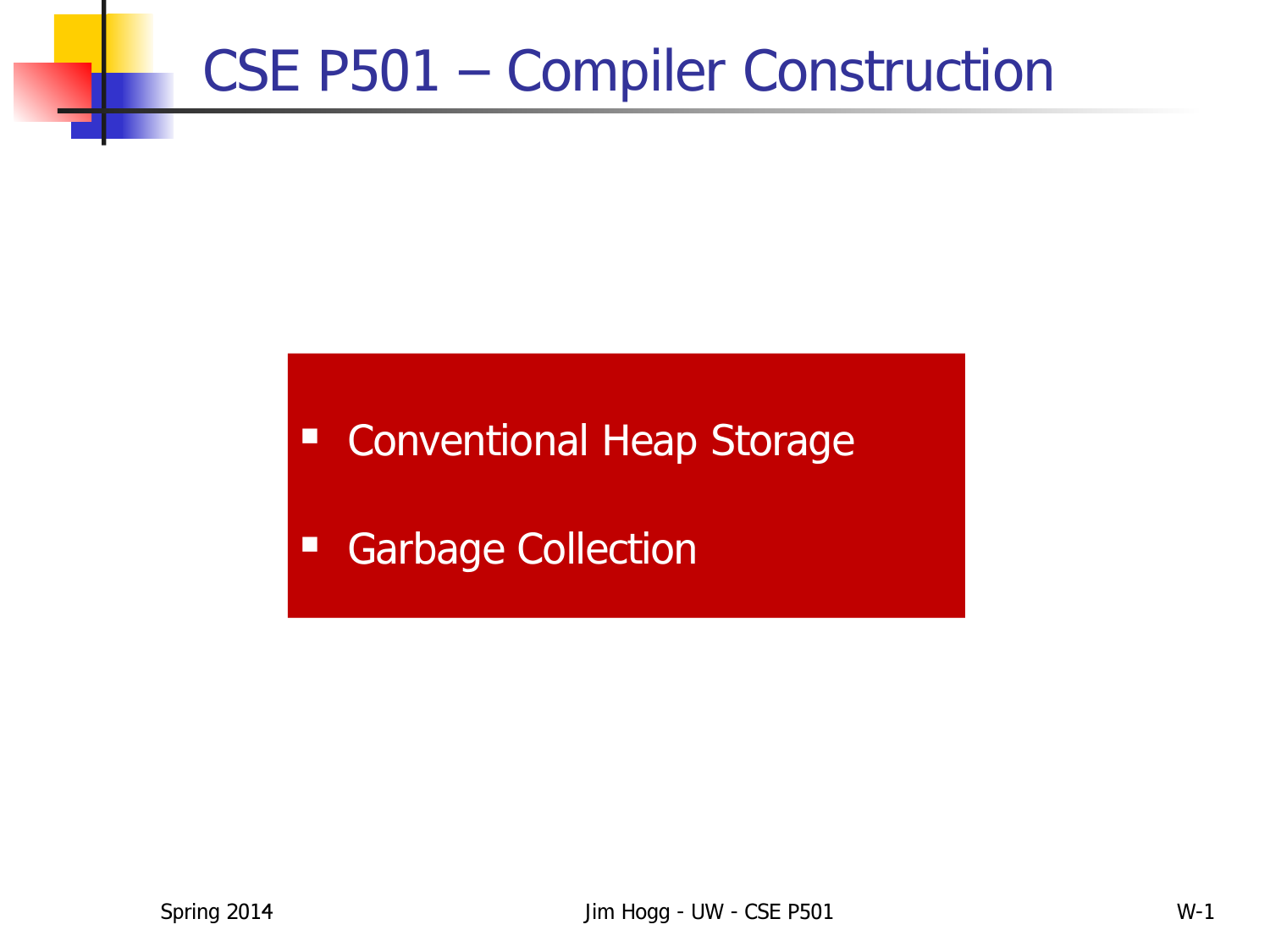

# CSE P501 – Compiler Construction

Conventional Heap Storage

Garbage Collection

Spring 2014
Jim Hogg - UW - CSE P501
W-1